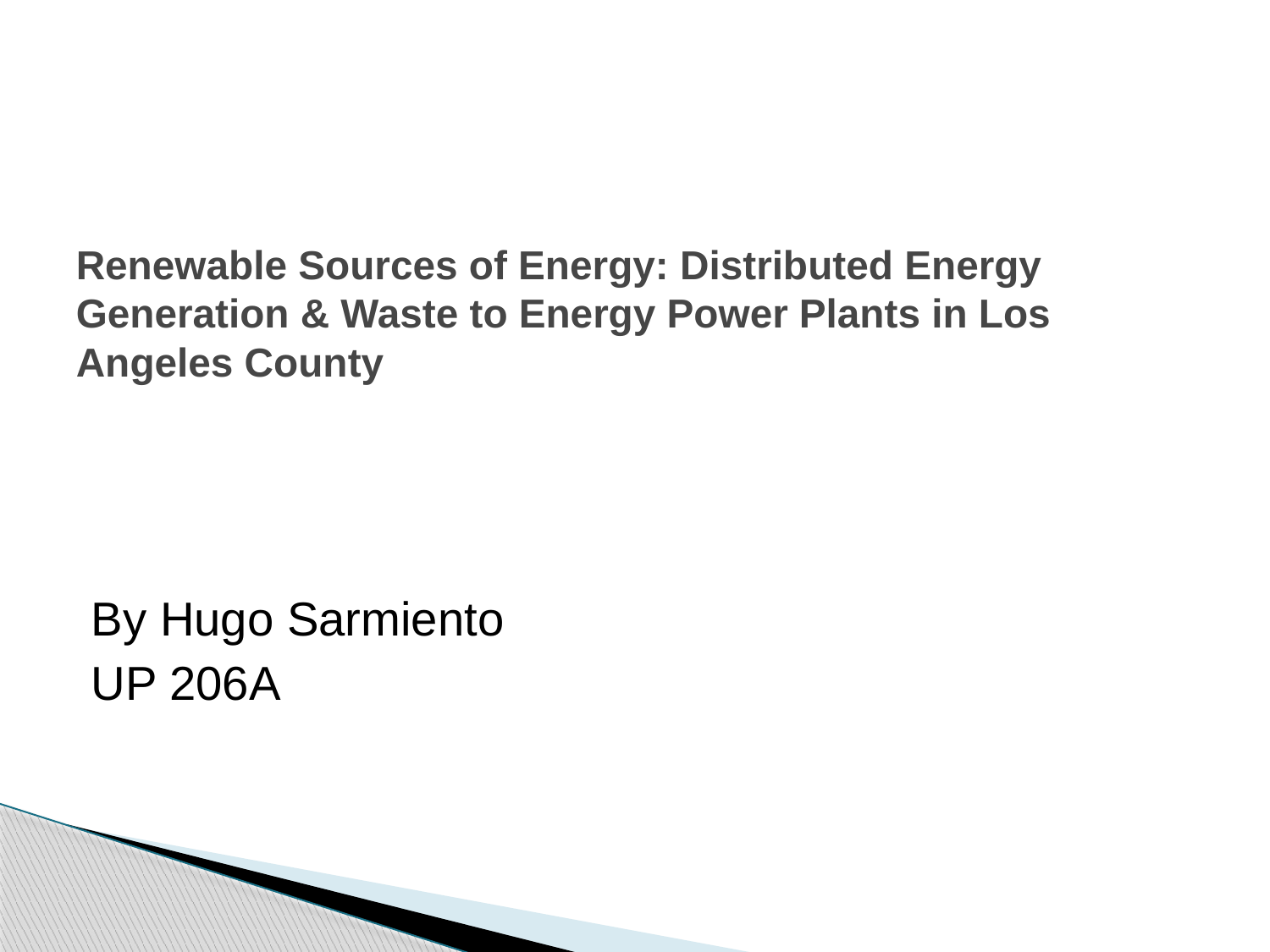

# Renewable Sources of Energy: Distributed Energy Generation & Waste to Energy Power Plants in Los Angeles County
By Hugo Sarmiento
UP 206A